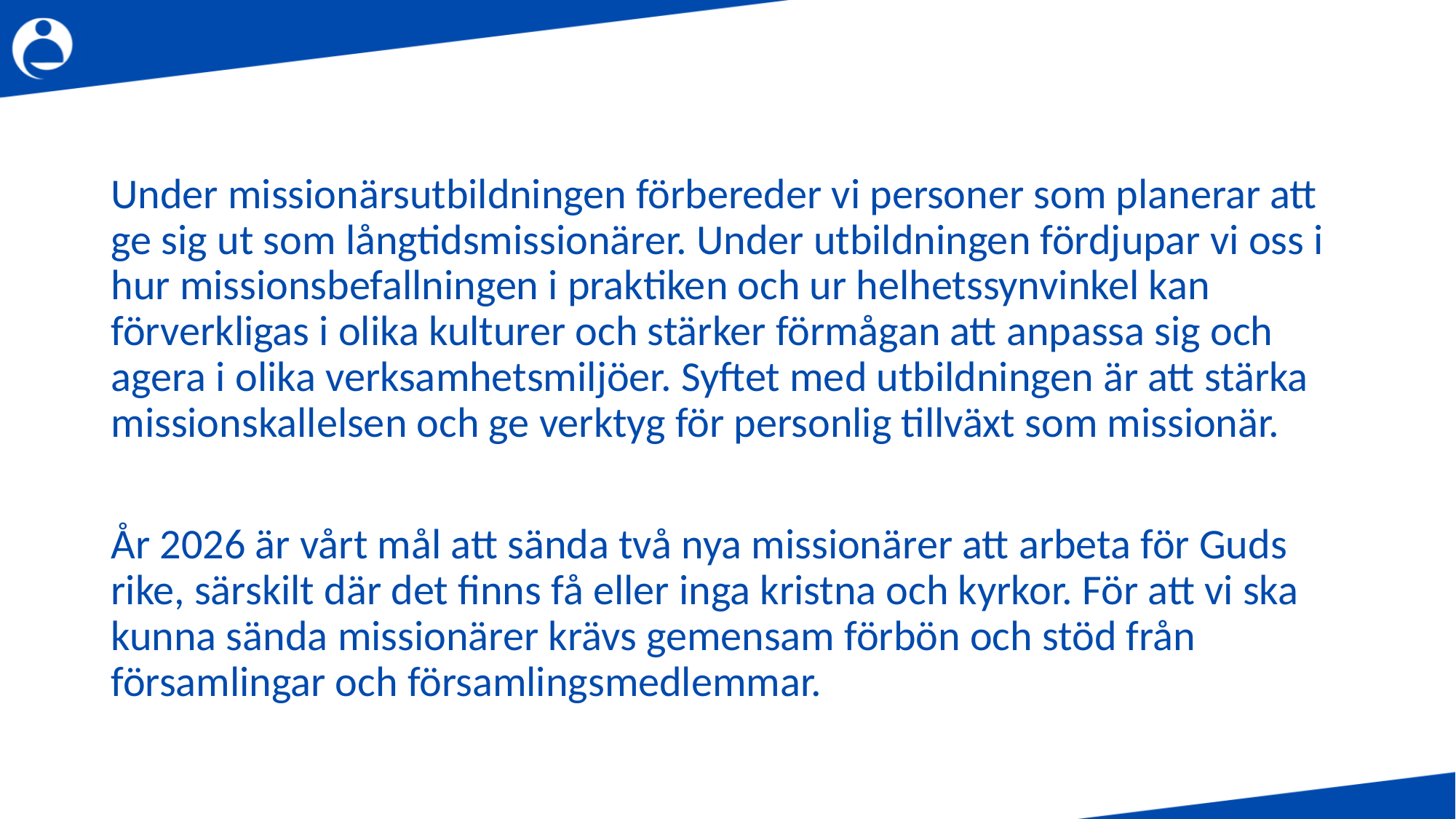

Under missionärsutbildningen förbereder vi personer som planerar att ge sig ut som långtidsmissionärer. Under utbildningen fördjupar vi oss i hur missionsbefallningen i praktiken och ur helhetssynvinkel kan förverkligas i olika kulturer och stärker förmågan att anpassa sig och agera i olika verksamhetsmiljöer. Syftet med utbildningen är att stärka missionskallelsen och ge verktyg för personlig tillväxt som missionär.

År 2026 är vårt mål att sända två nya missionärer att arbeta för Guds rike, särskilt där det finns få eller inga kristna och kyrkor. För att vi ska kunna sända missionärer krävs gemensam förbön och stöd från församlingar och församlingsmedlemmar.